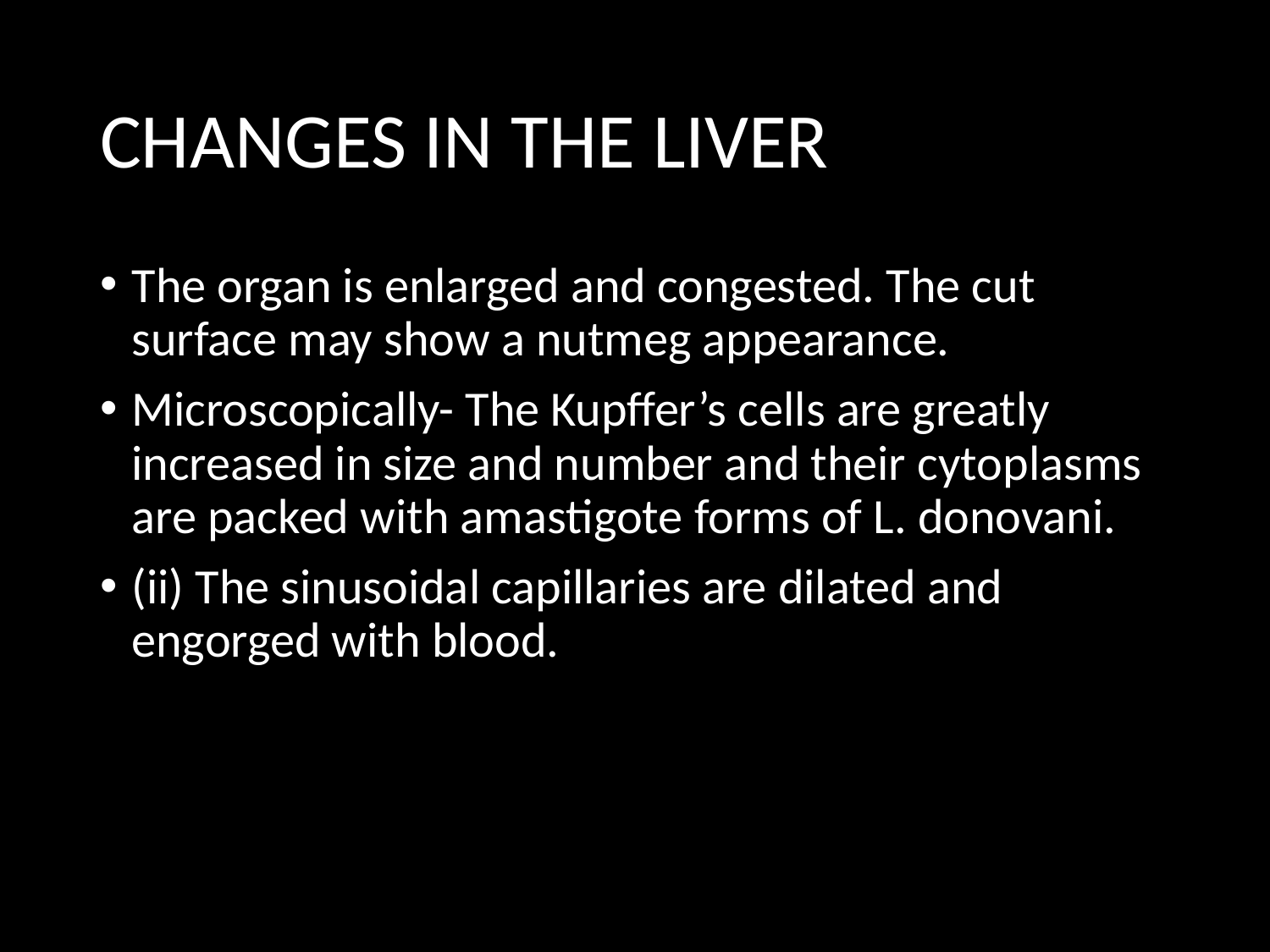

# CHANGES IN THE LIVER
The organ is enlarged and congested. The cut surface may show a nutmeg appearance.
Microscopically- The Kupffer’s cells are greatly increased in size and number and their cytoplasms are packed with amastigote forms of L. donovani.
(ii) The sinusoidal capillaries are dilated and engorged with blood.